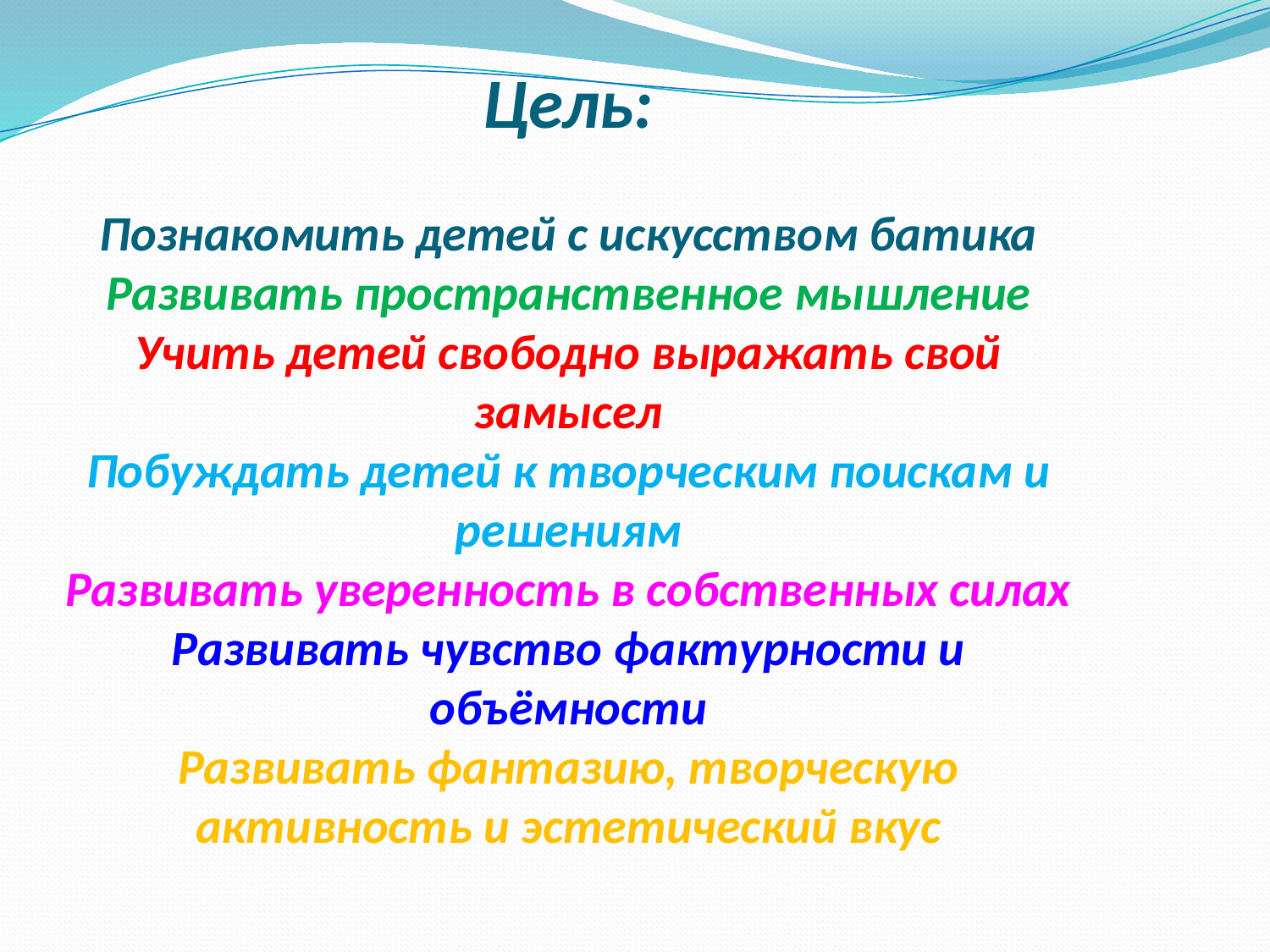

# Цель: Познакомить детей с искусством батика Развивать пространственное мышление Учить детей свободно выражать свой замысел Побуждать детей к творческим поискам и решениям Развивать уверенность в собственных силах Развивать чувство фактурности и объёмности Развивать фантазию, творческую активность и эстетический вкус